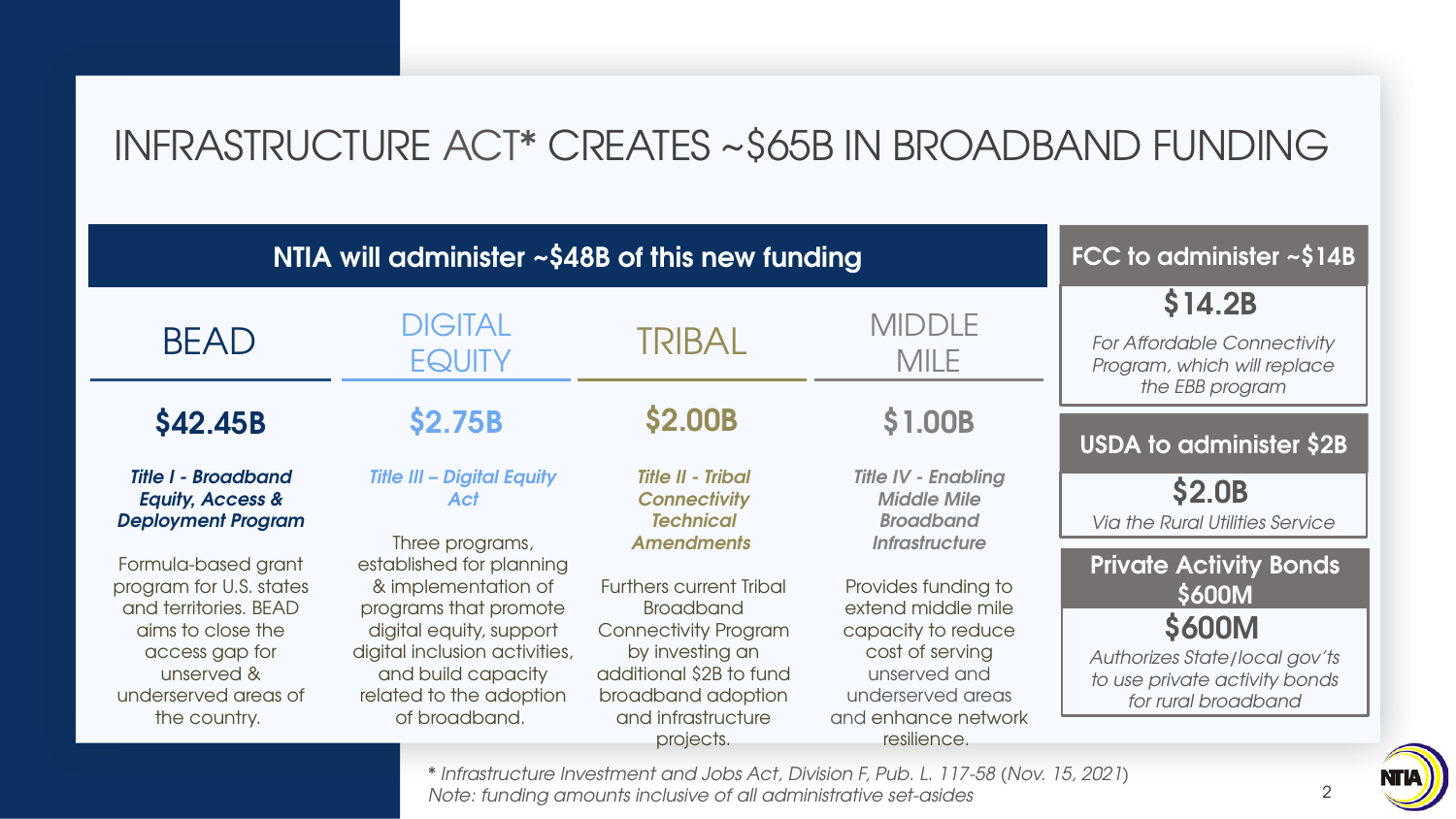

# Infrastructure ACT* creates ~$65B in BROADBAND funding
FCC to administer ~$14B
NTIA will administer ~$48B of this new funding
$14.2B

DIGITAL
EQUITY
MIDDLE
MILE
BEAD
TRIBAL
For Affordable Connectivity Program, which will replace the EBB program
$2.00B
$2.75B
$1.00B
$42.45B
USDA to administer $2B
Title I - Broadband Equity, Access & Deployment Program

Formula-based grant program for U.S. states and territories. BEAD aims to close the access gap for unserved & underserved areas of the country.

Title III – Digital Equity Act

Three programs, established for planning & implementation of programs that promote digital equity, support digital inclusion activities, and build capacity related to the adoption of broadband.
Title II - Tribal Connectivity Technical Amendments

Furthers current Tribal Broadband Connectivity Program by investing an additional $2B to fund broadband adoption and infrastructure projects.
Title IV - Enabling Middle Mile Broadband Infrastructure

Provides funding to extend middle mile capacity to reduce cost of serving unserved and underserved areas and enhance network resilience.

$2.0B
Via the Rural Utilities Service
Private Activity Bonds $600M

$600M
Authorizes State/local gov’ts to use private activity bonds for rural broadband
* Infrastructure Investment and Jobs Act, Division F, Pub. L. 117-58 (Nov. 15, 2021)
Note: funding amounts inclusive of all administrative set-asides
2